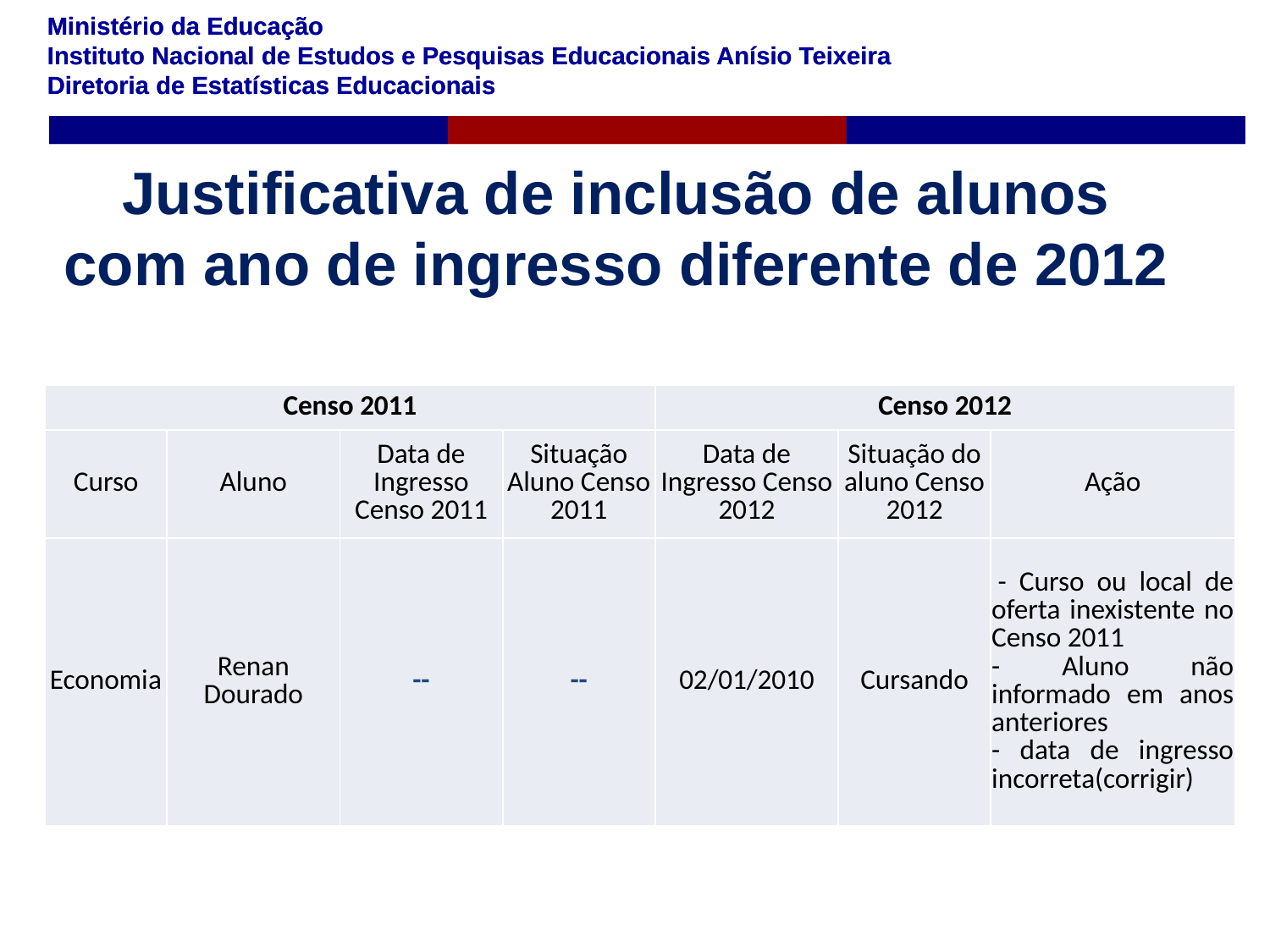

# Justificativa de inclusão de alunos com ano de ingresso diferente de 2012
| Censo 2011 |  |  |  | Censo 2012 |  |  |
| --- | --- | --- | --- | --- | --- | --- |
| Curso | Aluno | Data de Ingresso Censo 2011 | Situação Aluno Censo 2011 | Data de Ingresso Censo 2012 | Situação do aluno Censo 2012 | Ação |
| Economia | Renan Dourado | -- | -- | 02/01/2010 | Cursando | - Curso ou local de oferta inexistente no Censo 2011 - Aluno não informado em anos anteriores - data de ingresso incorreta(corrigir) |